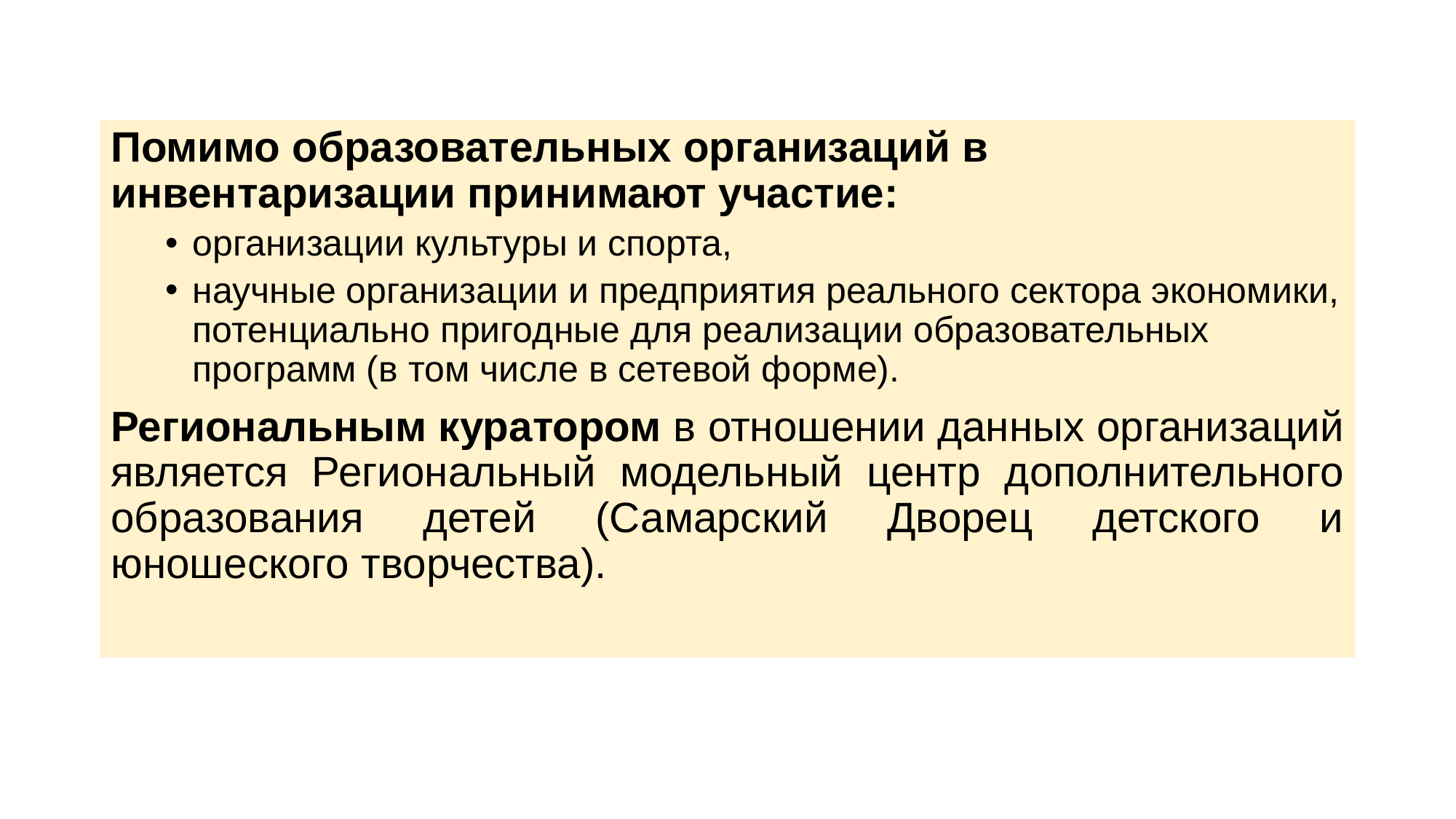

Помимо образовательных организаций в инвентаризации принимают участие:
организации культуры и спорта,
научные организации и предприятия реального сектора экономики, потенциально пригодные для реализации образовательных программ (в том числе в сетевой форме).
Региональным куратором в отношении данных организаций является Региональный модельный центр дополнительного образования детей (Самарский Дворец детского и юношеского творчества).